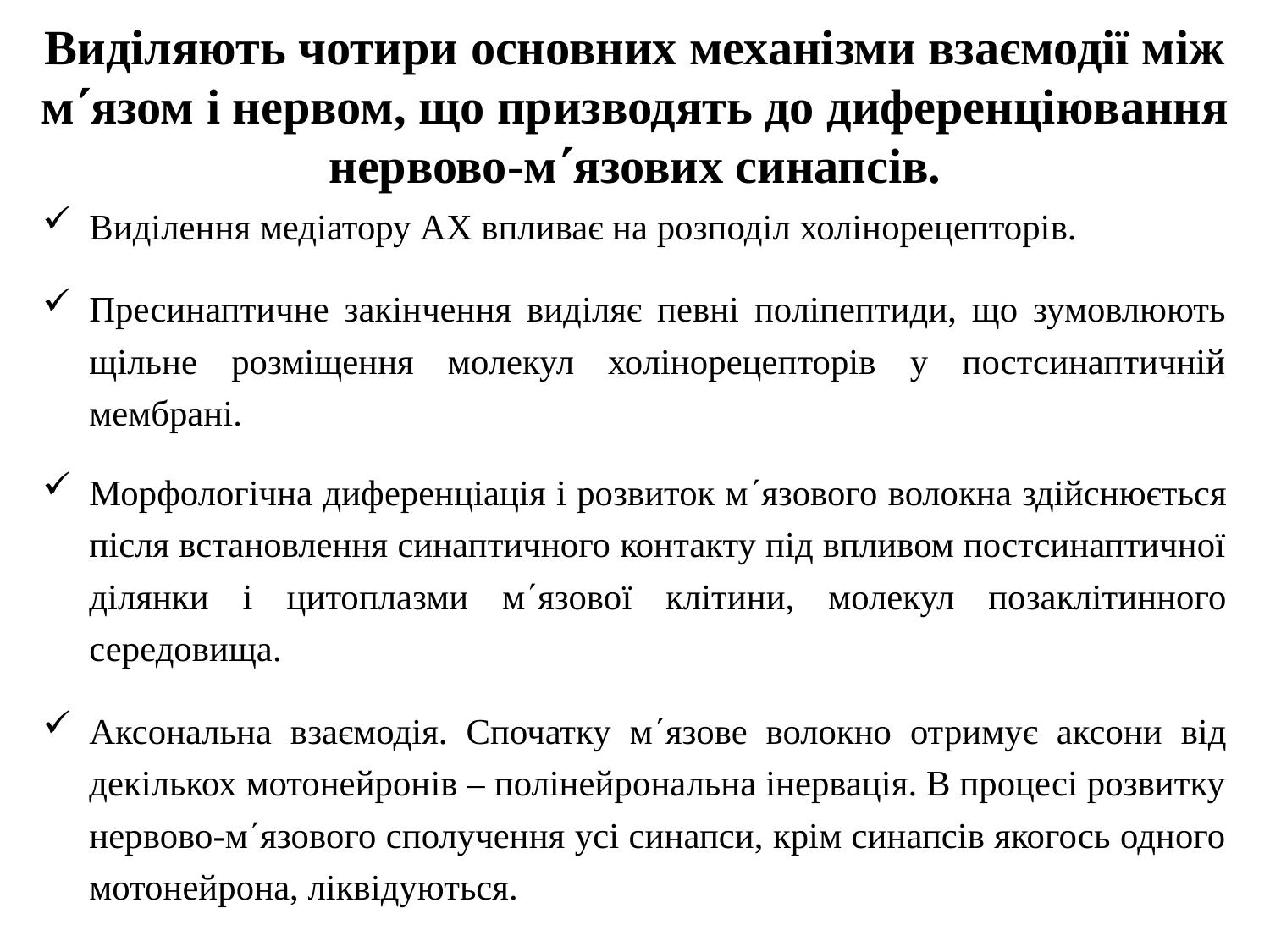

# Виділяють чотири основних механізми взаємодії між м′язом і нервом, що призводять до диференціювання нервово-м′язових синапсів.
Виділення медіатору АХ впливає на розподіл холінорецепторів.

Пресинаптичне закінчення виділяє певні поліпептиди, що зумовлюють щільне розміщення молекул холінорецепторів у постсинаптичній мембрані.

Морфологічна диференціація і розвиток м′язового волокна здійснюється після встановлення синаптичного контакту під впливом постсинаптичної ділянки і цитоплазми м′язової клітини, молекул позаклітинного середовища.

Аксональна взаємодія. Спочатку м′язове волокно отримує аксони від декількох мотонейронів – полінейрональна інервація. В процесі розвитку нервово-м′язового сполучення усі синапси, крім синапсів якогось одного мотонейрона, ліквідуються.